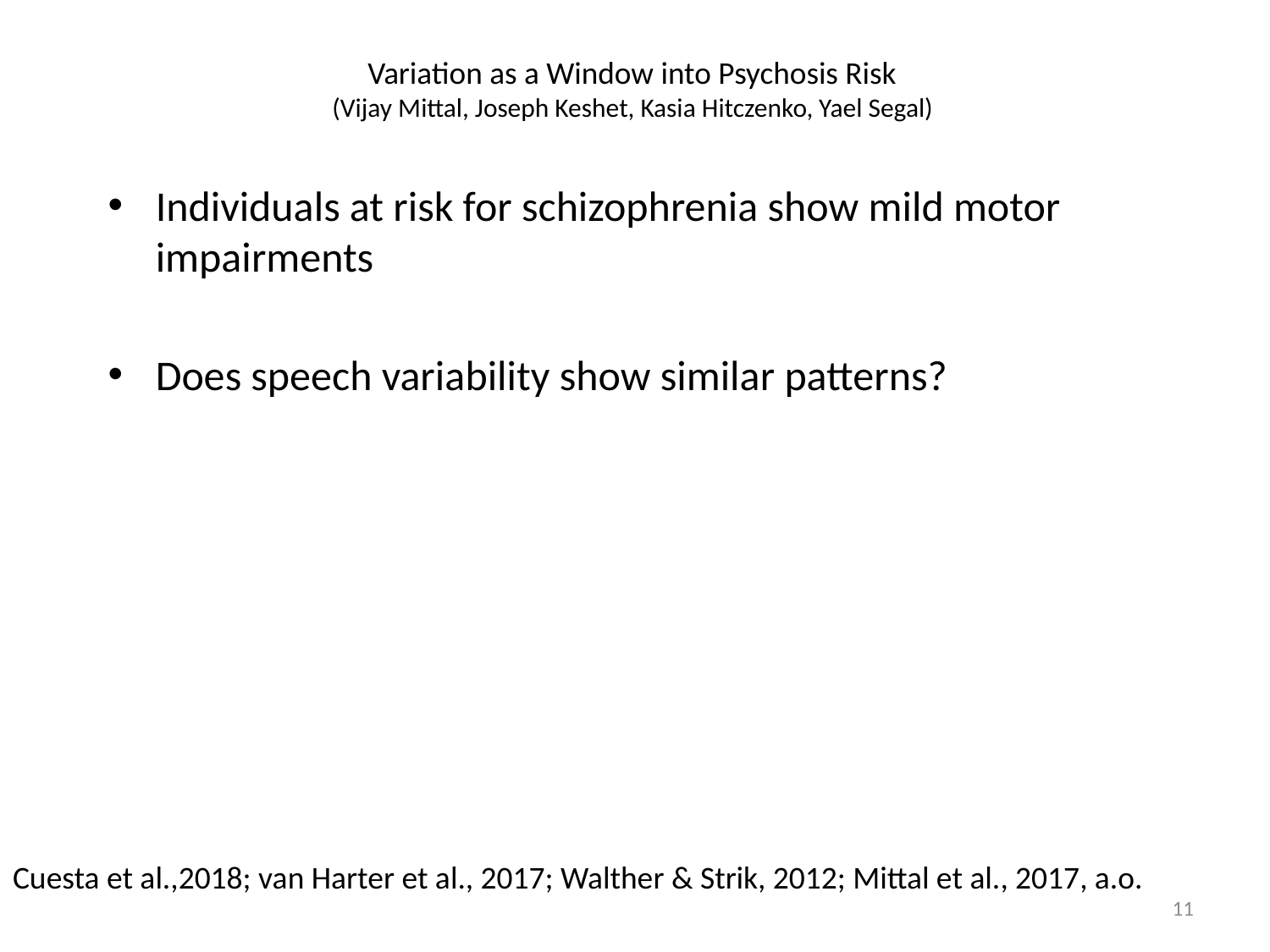

# Variation as a Window into Psychosis Risk (Vijay Mittal, Joseph Keshet, Kasia Hitczenko, Yael Segal)
Individuals at risk for schizophrenia show mild motor impairments

Does speech variability show similar patterns?
Cuesta et al.,2018; van Harter et al., 2017; Walther & Strik, 2012; Mittal et al., 2017, a.o.
11